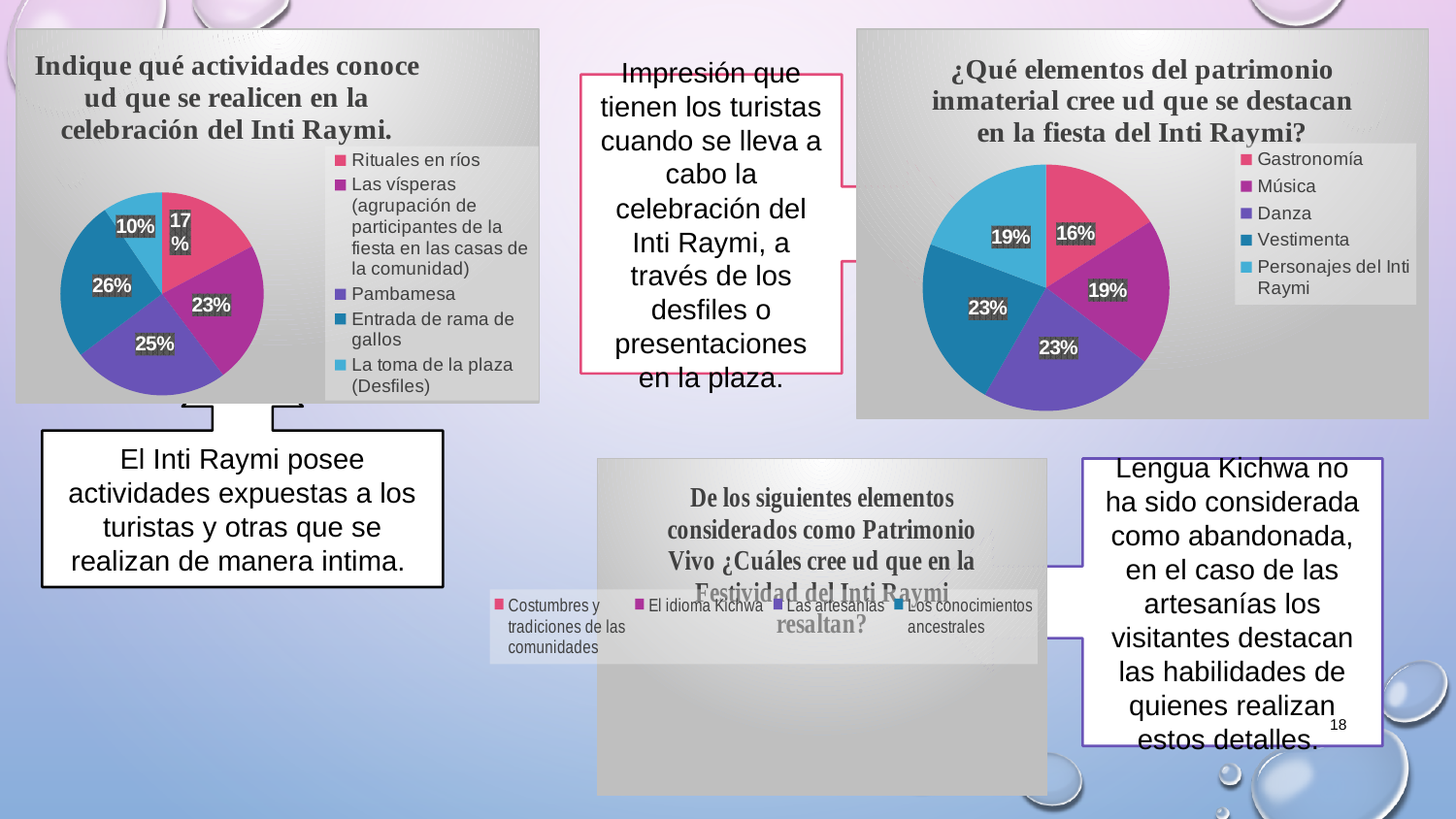

### Chart: Indique qué actividades conoce ud que se realicen en la celebración del Inti Raymi.

| Category | Respuestas: |
|---|---|
| Rituales en ríos | 69.0 |
| Las vísperas (agrupación de participantes de la fiesta en las casas de la comunidad) | 90.0 |
| Pambamesa | 100.0 |
| Entrada de rama de gallos | 103.0 |
| La toma de la plaza (Desfiles)  | 38.0 |

### Chart: ¿Qué elementos del patrimonio inmaterial cree ud que se destacan en la fiesta del Inti Raymi?

| Category | Respuestas: |
|---|---|
| Gastronomía | 64.0 |
| Música | 77.0 |
| Danza | 92.0 |
| Vestimenta  | 90.0 |
| Personajes del Inti Raymi | 77.0 |
Impresión que tienen los turistas cuando se lleva a cabo la celebración del Inti Raymi, a través de los desfiles o presentaciones en la plaza.
El Inti Raymi posee actividades expuestas a los turistas y otras que se realizan de manera intima.

### Chart: De los siguientes elementos considerados como Patrimonio Vivo ¿Cuáles cree ud que en la Festividad del Inti Raymi resaltan?

| Category | Respuestas: |
|---|---|
| Costumbres y tradiciones de las comunidades  | 173.0 |
| El idioma Kichwa | 64.0 |
| Las artesanías | 59.0 |
| Los conocimientos ancestrales            | 104.0 |
Lengua Kichwa no ha sido considerada como abandonada, en el caso de las artesanías los visitantes destacan las habilidades de quienes realizan estos detalles.
18